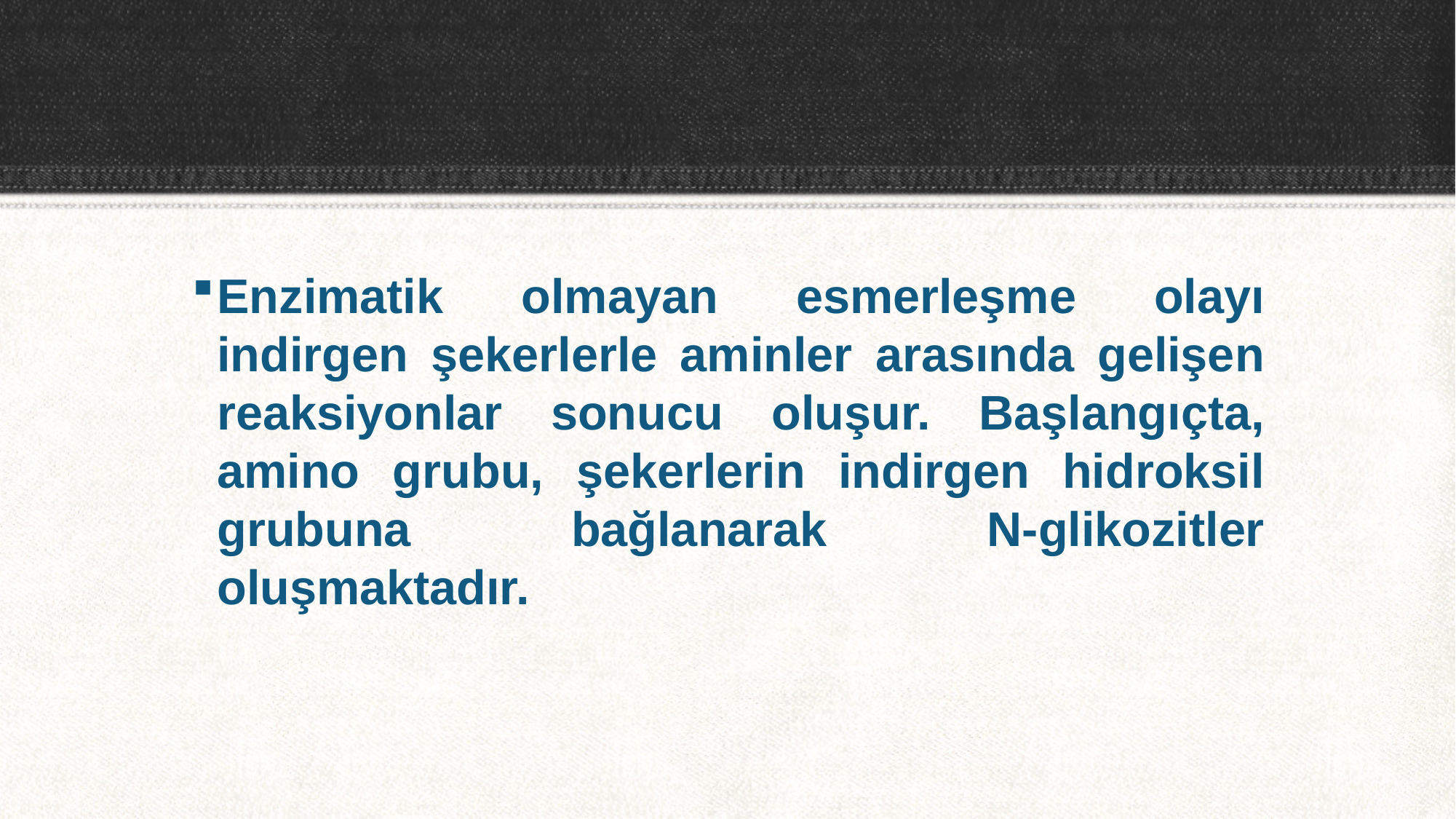

Enzimatik olmayan esmerleşme olayı indirgen şekerlerle aminler arasında gelişen reaksiyonlar sonucu oluşur. Başlangıçta, amino grubu, şekerlerin indirgen hidroksil grubuna bağlanarak N-glikozitler oluşmaktadır.